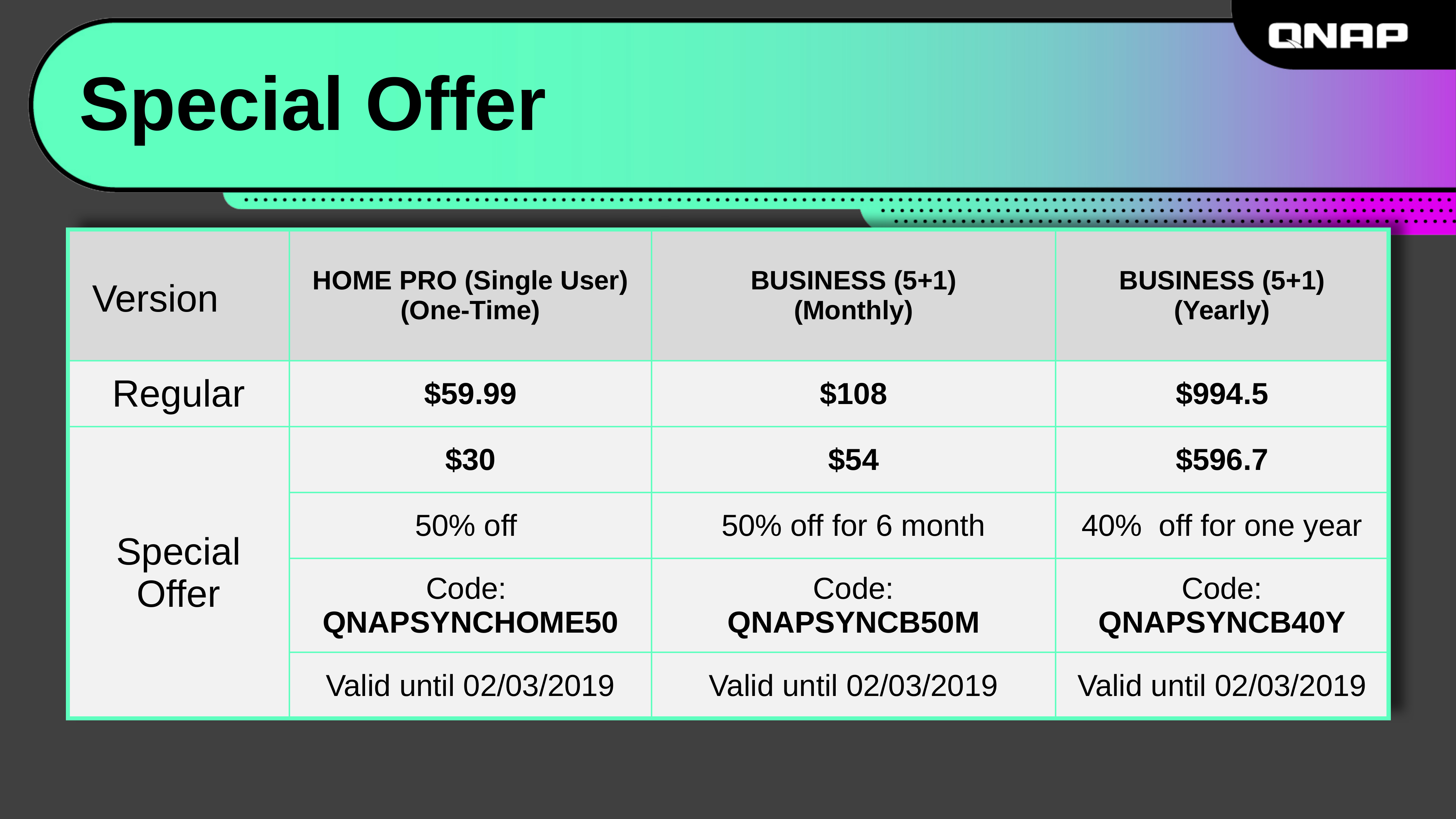

Special Offer
| Version | HOME PRO (Single User) (One-Time) | BUSINESS (5+1) (Monthly) | BUSINESS (5+1) (Yearly) |
| --- | --- | --- | --- |
| Regular | $59.99 | $108 | $994.5 |
| Special Offer | $30 | $54 | $596.7 |
|  | 50% off | 50% off for 6 month | 40%  off for one year |
|  | Code:  QNAPSYNCHOME50 | Code: QNAPSYNCB50M | Code: QNAPSYNCB40Y |
|  | Valid until 02/03/2019 | Valid until 02/03/2019 | Valid until 02/03/2019 |